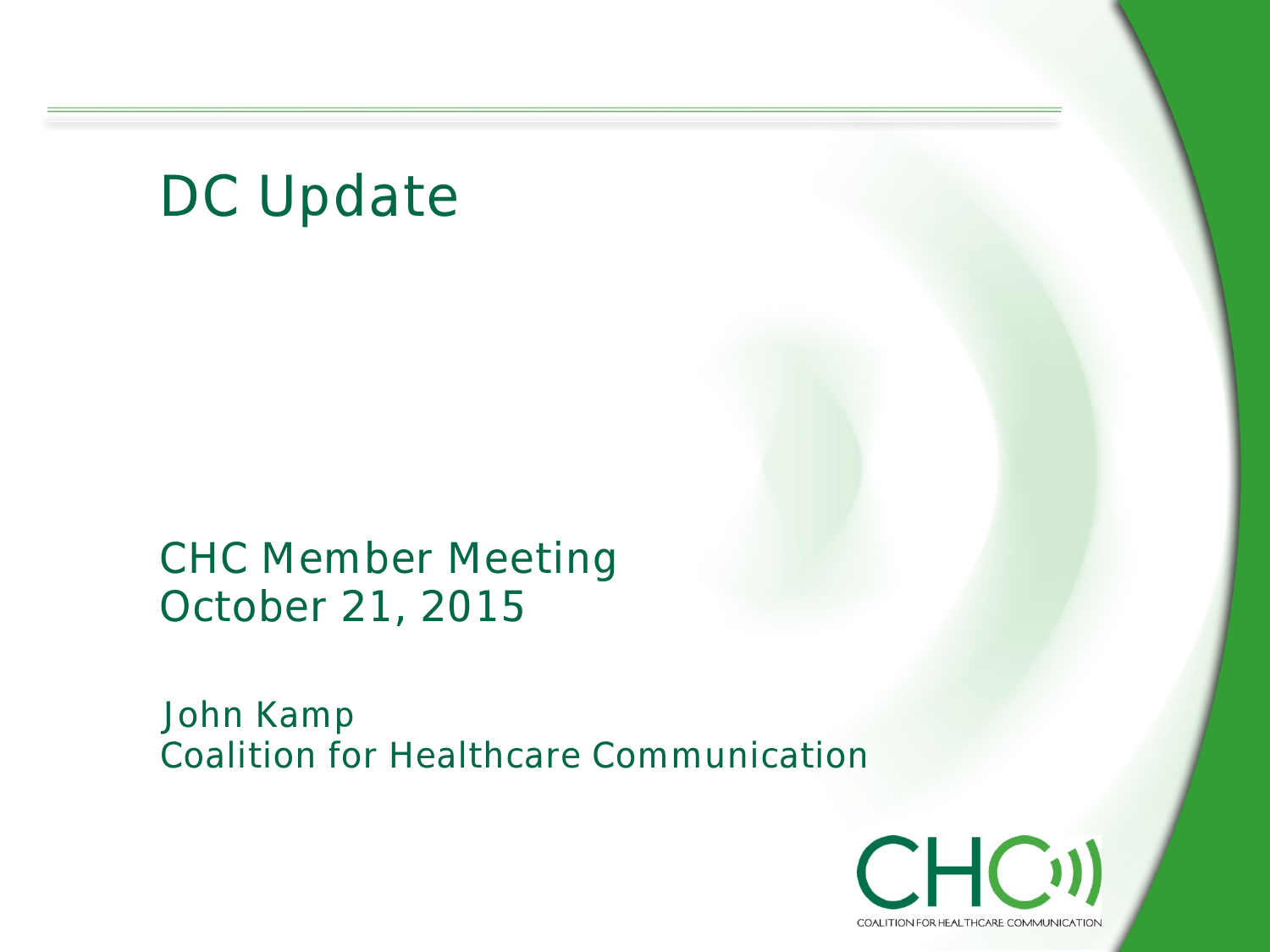

DC Update
CHC Member Meeting
October 21, 2015
John Kamp
Coalition for Healthcare Communication